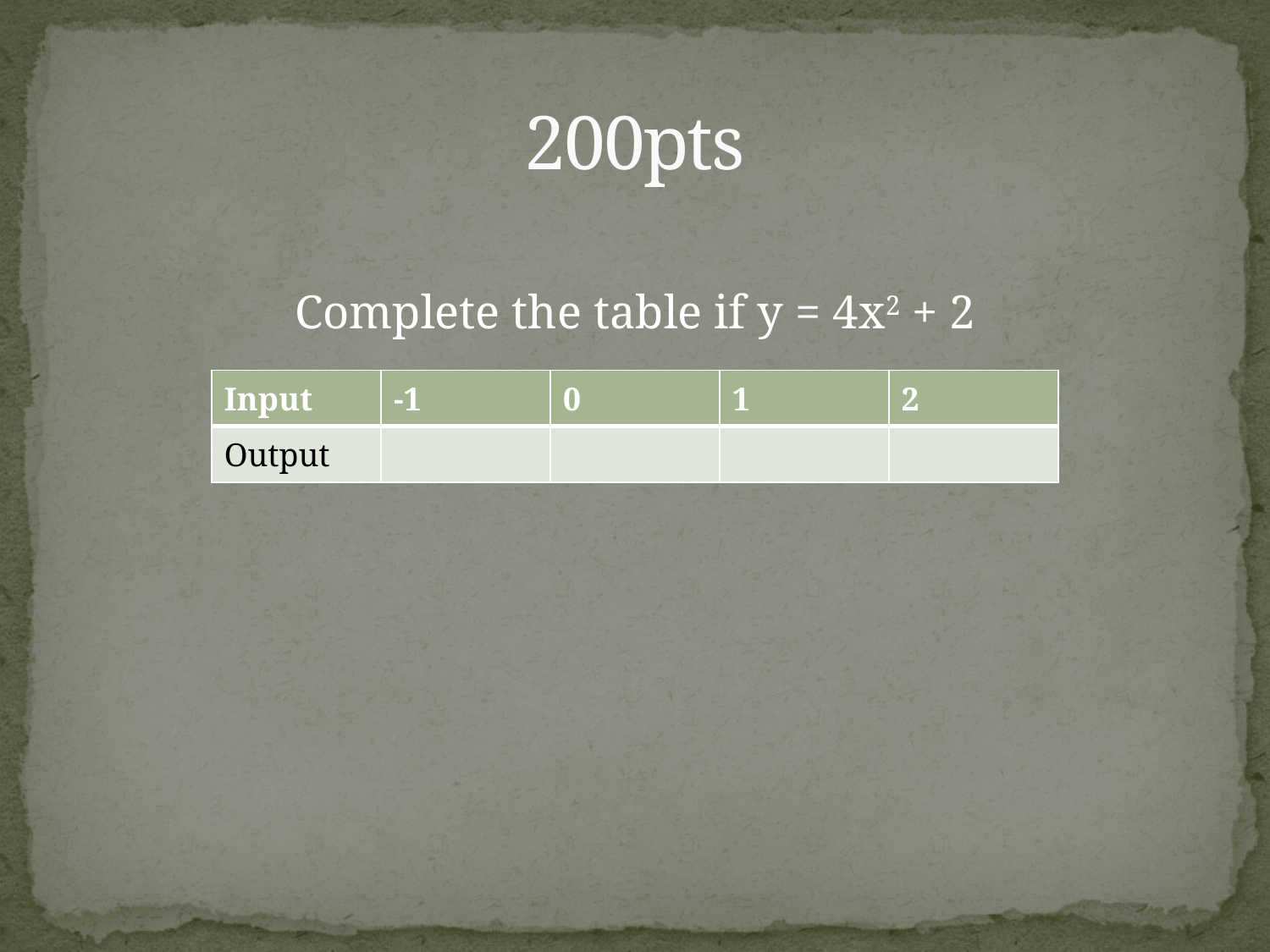

# 200pts

Complete the table if y = 4x2 + 2

| Input | -1 | 0 | 1 | 2 |
| --- | --- | --- | --- | --- |
| Output |  |  |  |  |